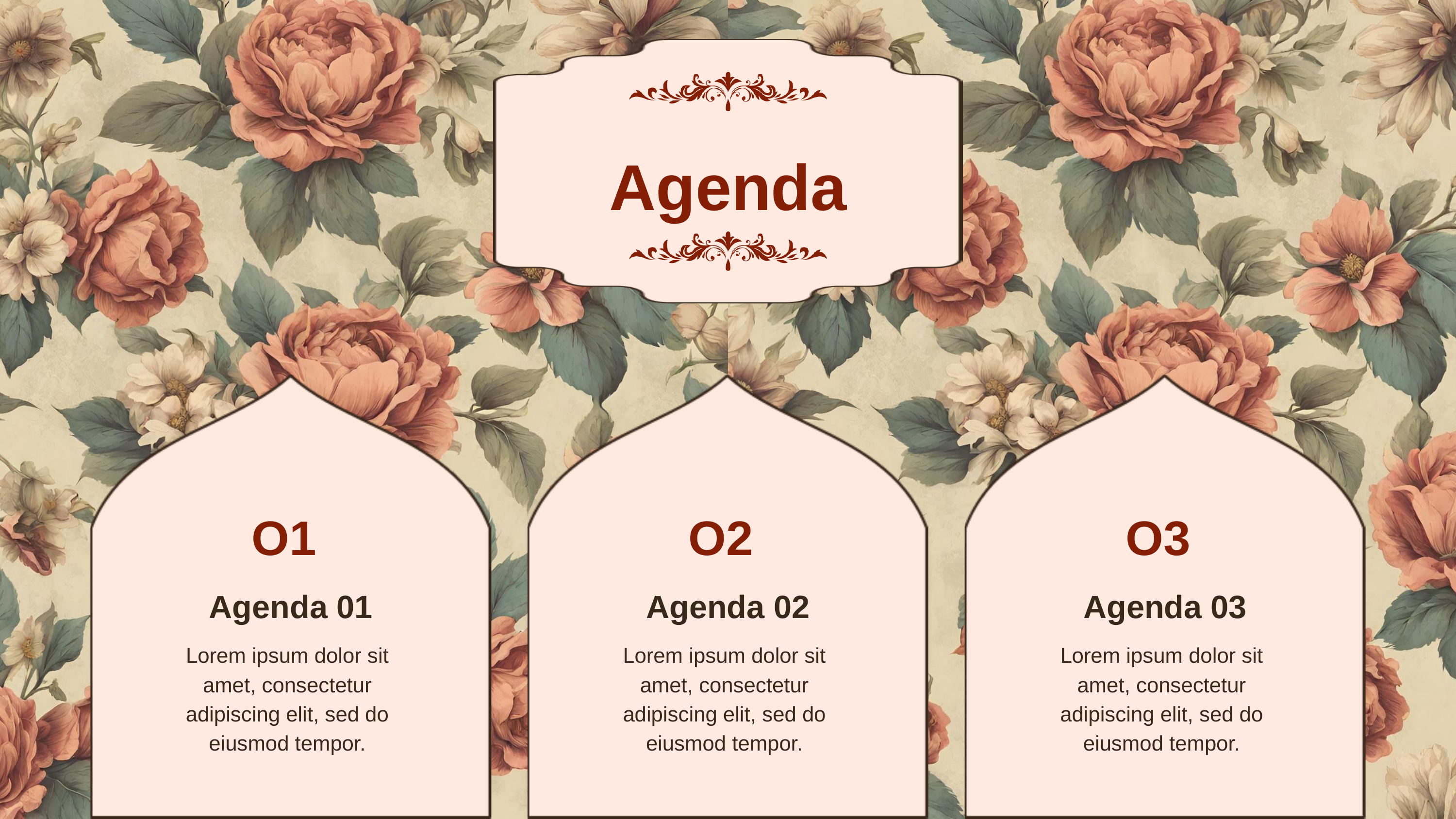

Agenda

O1
O2
O3
Agenda 01
Agenda 02
Agenda 03
Lorem ipsum dolor sit amet, consectetur adipiscing elit, sed do eiusmod tempor.
Lorem ipsum dolor sit amet, consectetur adipiscing elit, sed do eiusmod tempor.
Lorem ipsum dolor sit amet, consectetur adipiscing elit, sed do eiusmod tempor.